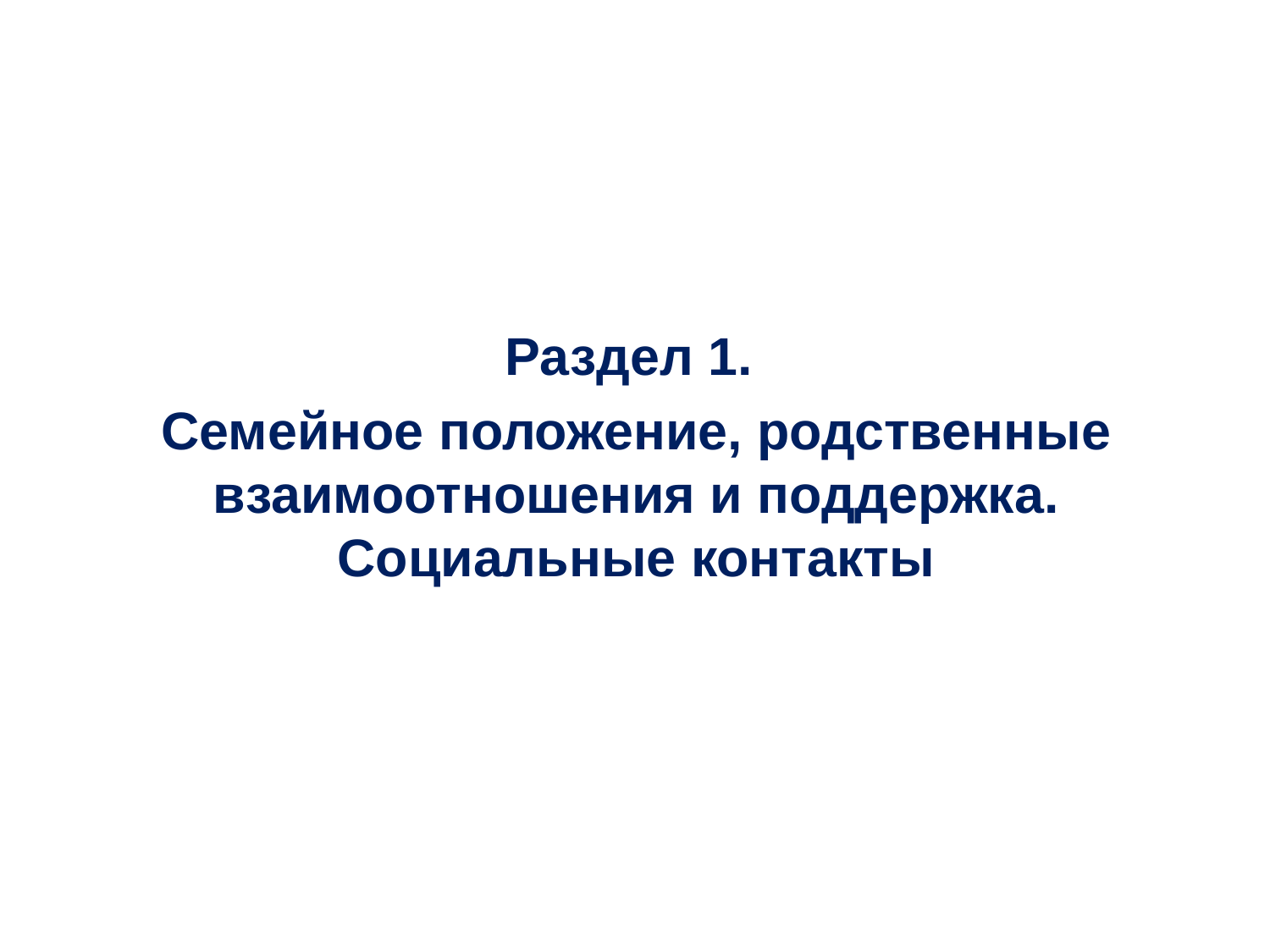

Раздел 1.
Семейное положение, родственные взаимоотношения и поддержка. Социальные контакты